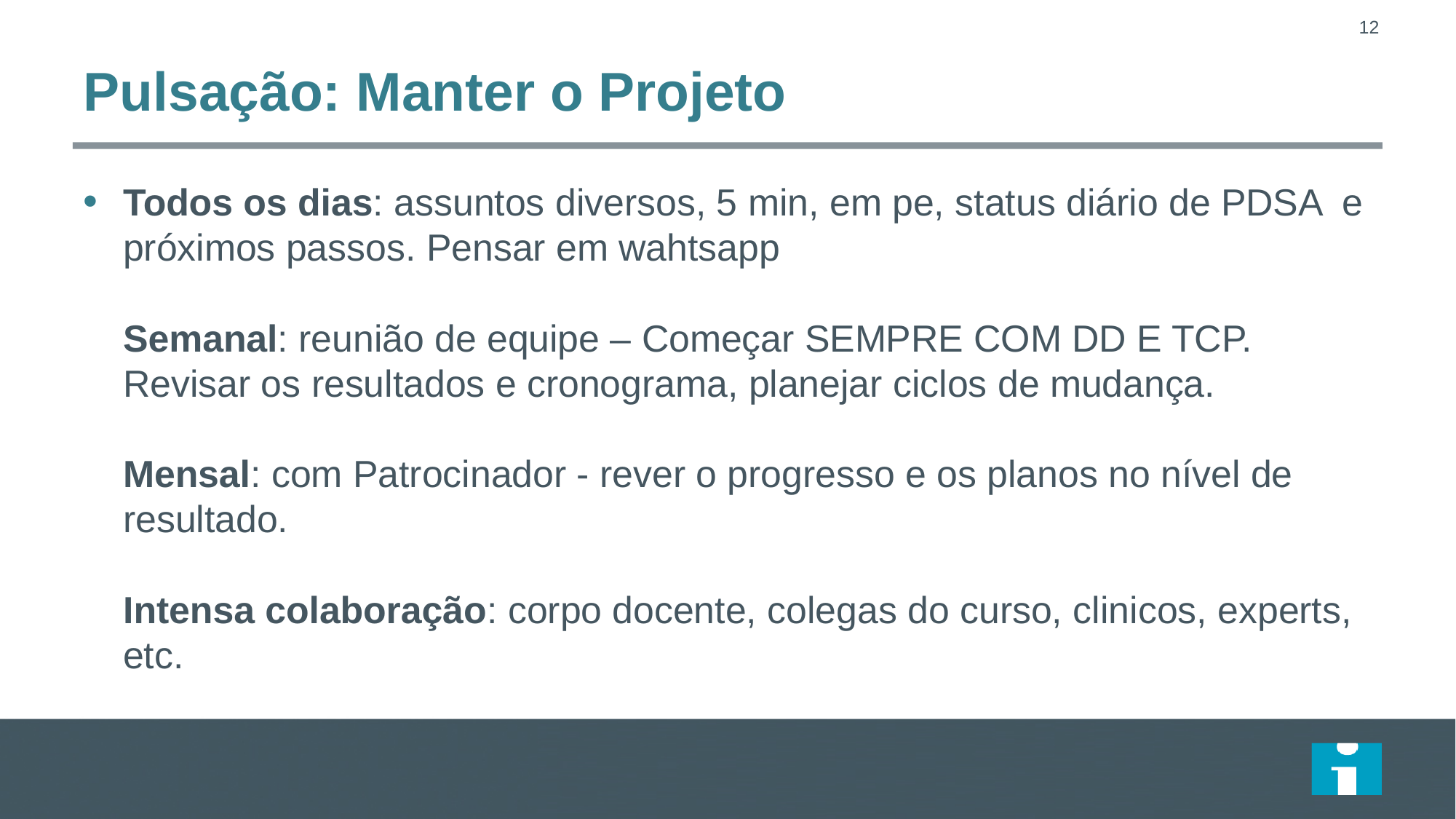

# Pulsação: Manter o Projeto
Todos os dias: assuntos diversos, 5 min, em pe, status diário de PDSA  e próximos passos. Pensar em wahtsapp
Semanal: reunião de equipe – Começar SEMPRE COM DD E TCP. Revisar os resultados e cronograma, planejar ciclos de mudança.
Mensal: com Patrocinador - rever o progresso e os planos no nível de resultado.
Intensa colaboração: corpo docente, colegas do curso, clinicos, experts, etc.